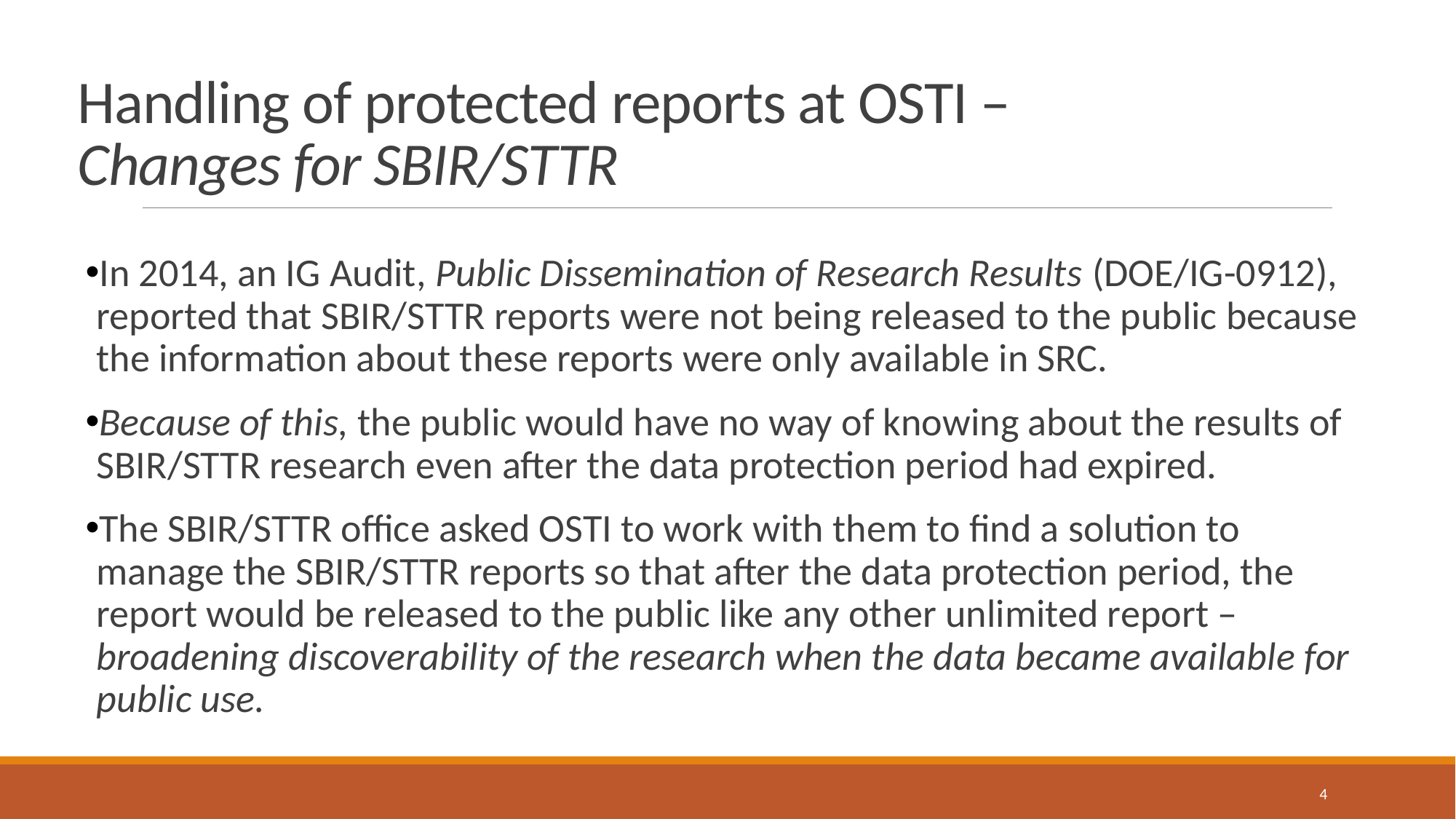

# Handling of protected reports at OSTI – Changes for SBIR/STTR
In 2014, an IG Audit, Public Dissemination of Research Results (DOE/IG-0912), reported that SBIR/STTR reports were not being released to the public because the information about these reports were only available in SRC.
Because of this, the public would have no way of knowing about the results of SBIR/STTR research even after the data protection period had expired.
The SBIR/STTR office asked OSTI to work with them to find a solution to manage the SBIR/STTR reports so that after the data protection period, the report would be released to the public like any other unlimited report – broadening discoverability of the research when the data became available for public use.

4